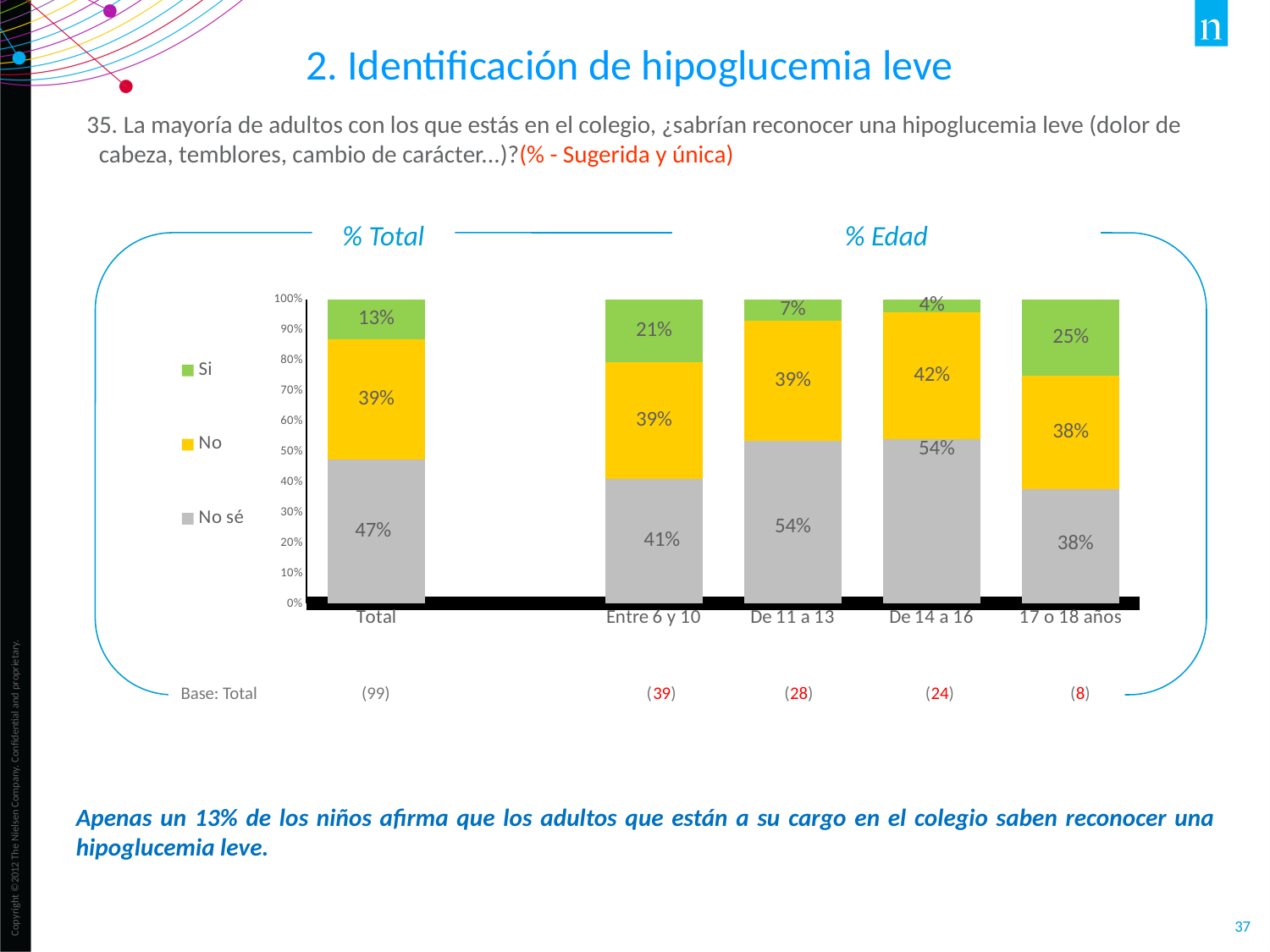

2. Identificación de hipoglucemia leve
35. La mayoría de adultos con los que estás en el colegio, ¿sabrían reconocer una hipoglucemia leve (dolor de cabeza, temblores, cambio de carácter...)?(% - Sugerida y única)
% Total
% Edad

### Chart

| Category | No sé | No | Si |
|---|---|---|---|
| Total | 0.474 | 0.394 | 0.131 |
|  | None | None | None |
| Entre 6 y 10 | 0.41 | 0.385 | 0.205 |
| De 11 a 13 | 0.536 | 0.393 | 0.071 |
| De 14 a 16 | 0.542 | 0.417 | 0.042 |
| 17 o 18 años | 0.375 | 0.375 | 0.25 |
Base: Total                          (99)                                                                (39)                           (28)                            (24)                             (8)
Apenas un 13% de los niños afirma que los adultos que están a su cargo en el colegio saben reconocer una hipoglucemia leve.